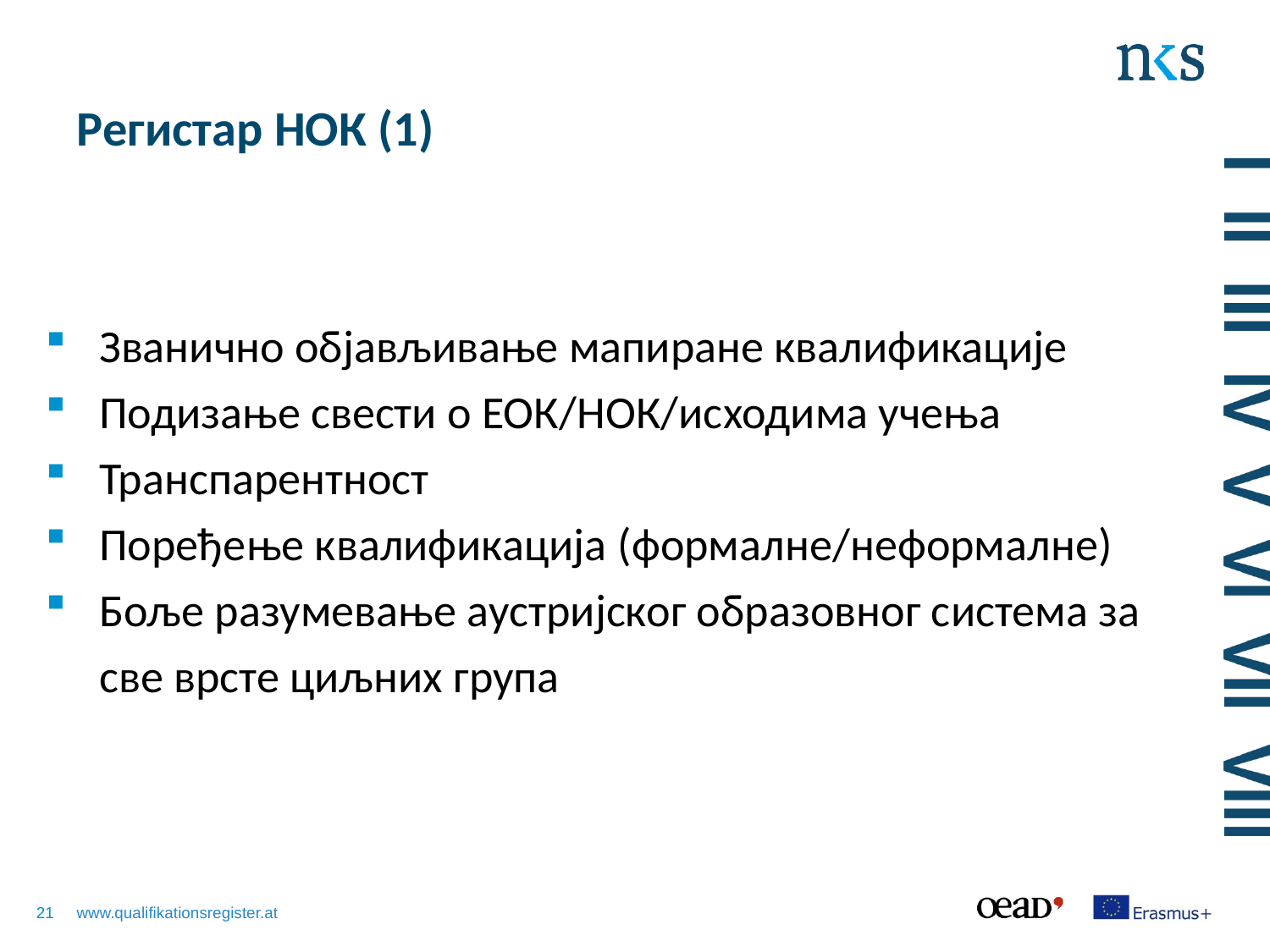

# Регистар НОК (1)
Званично објављивање мапиране квалификације
Подизање свести о ЕОК/НОК/исходима учења
Транспарентност
Поређење квалификација (формалне/неформалне)
Боље разумевање аустријског образовног система за све врсте циљних група

21